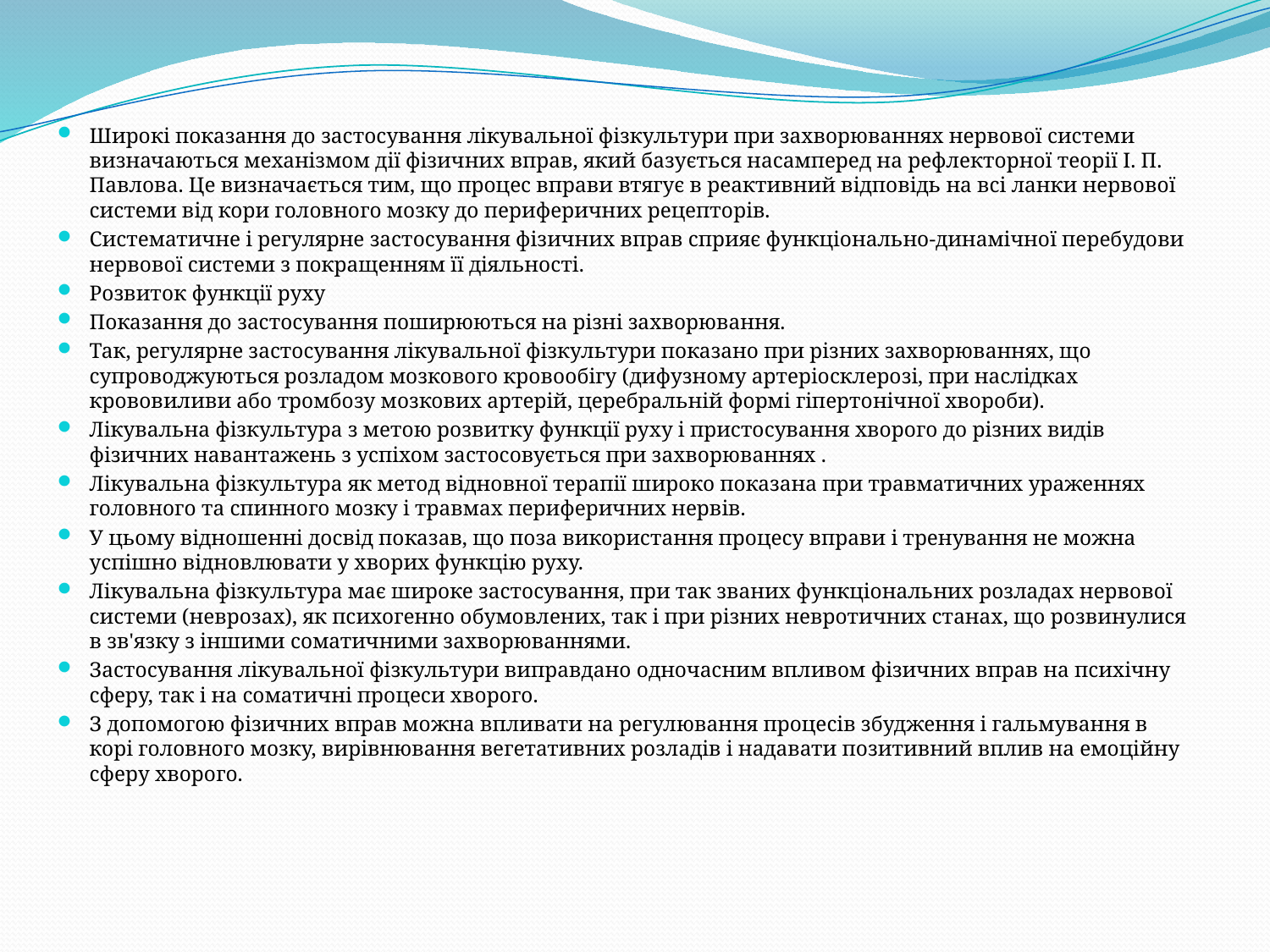

#
Широкі показання до застосування лікувальної фізкультури при захворюваннях нервової системи визначаються механізмом дії фізичних вправ, який базується насамперед на рефлекторної теорії І. П. Павлова. Це визначається тим, що процес вправи втягує в реактивний відповідь на всі ланки нервової системи від кори головного мозку до периферичних рецепторів.
Систематичне і регулярне застосування фізичних вправ сприяє функціонально-динамічної перебудови нервової системи з покращенням її діяльності.
Розвиток функції руху
Показання до застосування поширюються на різні захворювання.
Так, регулярне застосування лікувальної фізкультури показано при різних захворюваннях, що супроводжуються розладом мозкового кровообігу (дифузному артеріосклерозі, при наслідках крововиливи або тромбозу мозкових артерій, церебральній формі гіпертонічної хвороби).
Лікувальна фізкультура з метою розвитку функції руху і пристосування хворого до різних видів фізичних навантажень з успіхом застосовується при захворюваннях .
Лікувальна фізкультура як метод відновної терапії широко показана при травматичних ураженнях головного та спинного мозку і травмах периферичних нервів.
У цьому відношенні досвід показав, що поза використання процесу вправи і тренування не можна успішно відновлювати у хворих функцію руху.
Лікувальна фізкультура має широке застосування, при так званих функціональних розладах нервової системи (неврозах), як психогенно обумовлених, так і при різних невротичних станах, що розвинулися в зв'язку з іншими соматичними захворюваннями.
Застосування лікувальної фізкультури виправдано одночасним впливом фізичних вправ на психічну сферу, так і на соматичні процеси хворого.
З допомогою фізичних вправ можна впливати на регулювання процесів збудження і гальмування в корі головного мозку, вирівнювання вегетативних розладів і надавати позитивний вплив на емоційну сферу хворого.